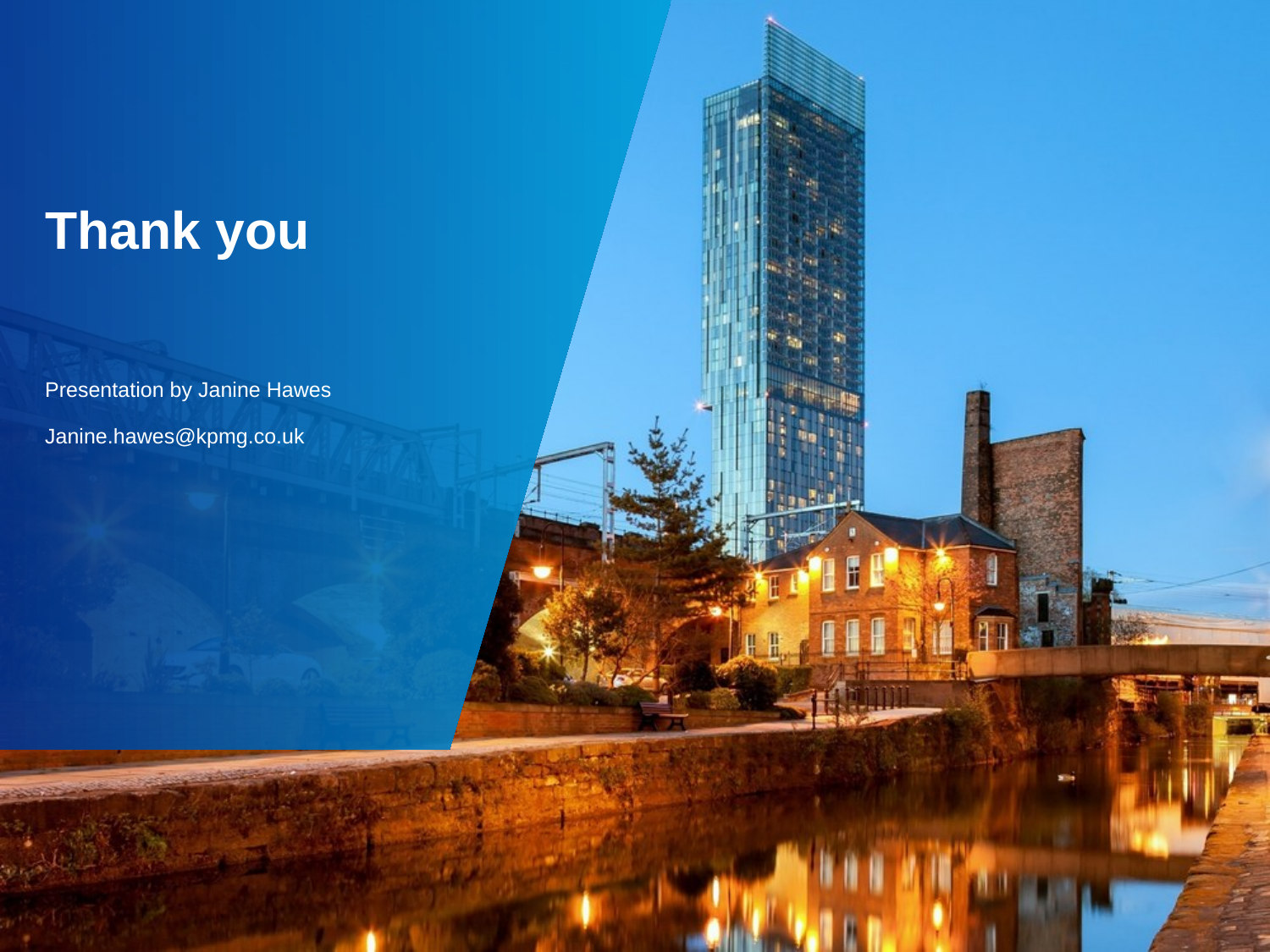

# Thank you
Presentation by Janine Hawes
Janine.hawes@kpmg.co.uk